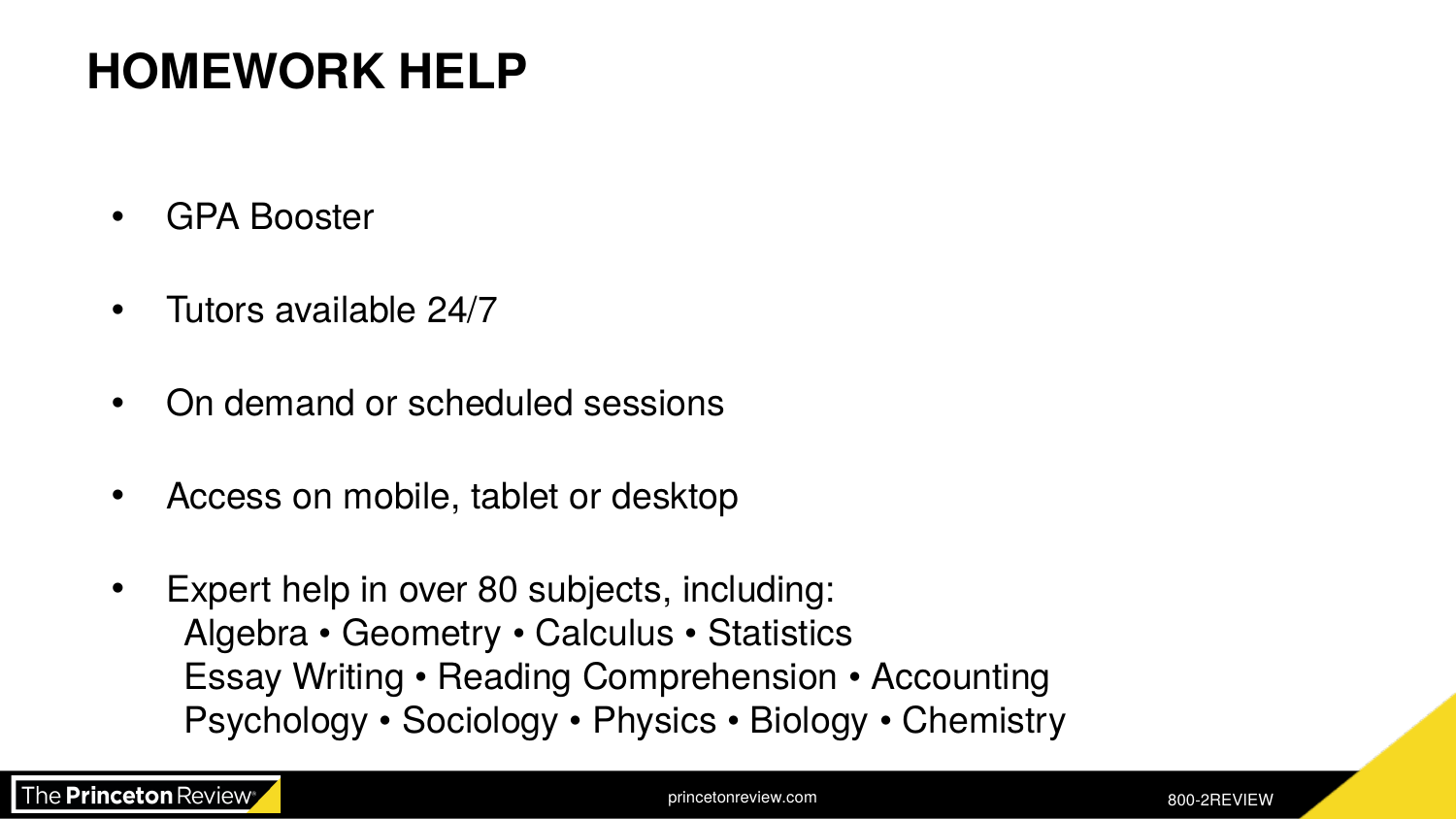

HOMEWORK HELP
GPA Booster

Tutors available 24/7

On demand or scheduled sessions

Access on mobile, tablet or desktop

Expert help in over 80 subjects, including:
Algebra • Geometry • Calculus • Statistics
Essay Writing • Reading Comprehension • Accounting
Psychology • Sociology • Physics • Biology • Chemistry